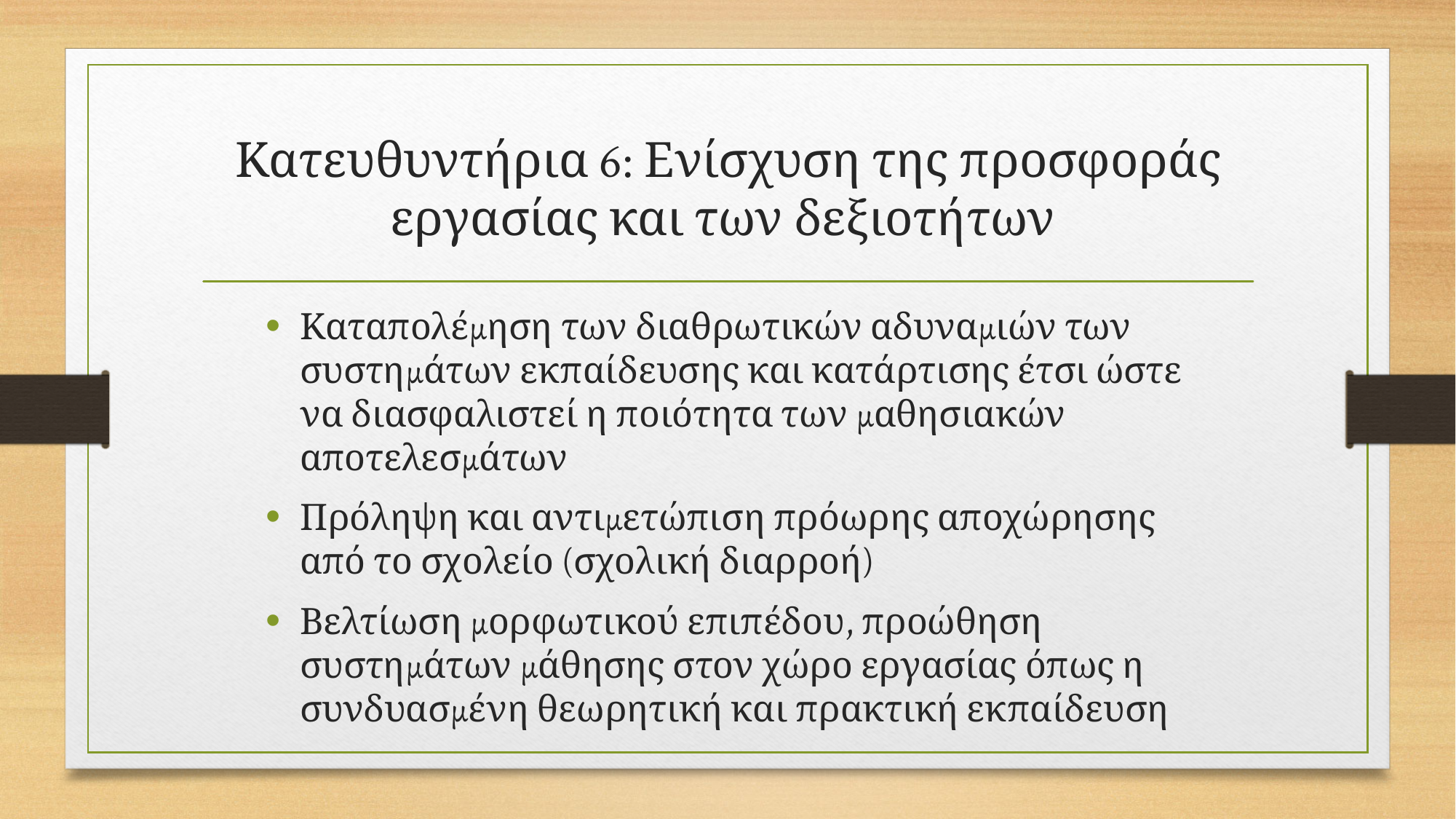

# Κατευθυντήρια 6: Ενίσχυση της προσφοράς εργασίας και των δεξιοτήτων
Καταπολέμηση των διαθρωτικών αδυναμιών των συστημάτων εκπαίδευσης και κατάρτισης έτσι ώστε να διασφαλιστεί η ποιότητα των μαθησιακών αποτελεσμάτων
Πρόληψη και αντιμετώπιση πρόωρης αποχώρησης από το σχολείο (σχολική διαρροή)
Βελτίωση μορφωτικού επιπέδου, προώθηση συστημάτων μάθησης στον χώρο εργασίας όπως η συνδυασμένη θεωρητική και πρακτική εκπαίδευση